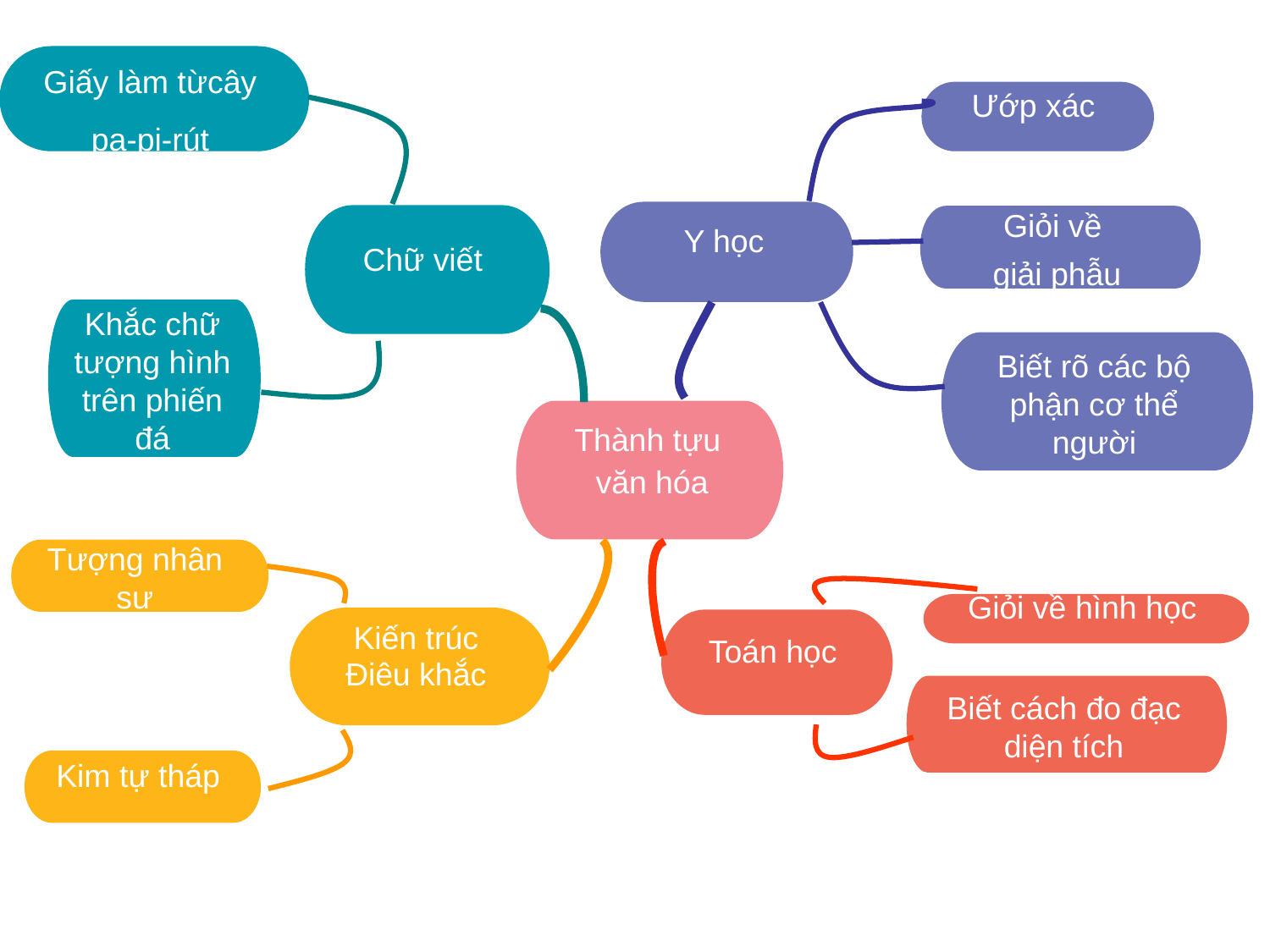

Giấy làm từcây pa-pi-rút
Ướp xác

Y học
Giỏi về
giải phẫu
Chữ viết

Khắc chữ tượng hình trên phiến đá

Biết rõ các bộ phận cơ thể người

Thành tựu

 văn hóa

Tượng nhân sư

Giỏi về hình học
Kiến trúc

Điêu khắc
Toán học
Biết cách đo đạc diện tích

Kim tự tháp